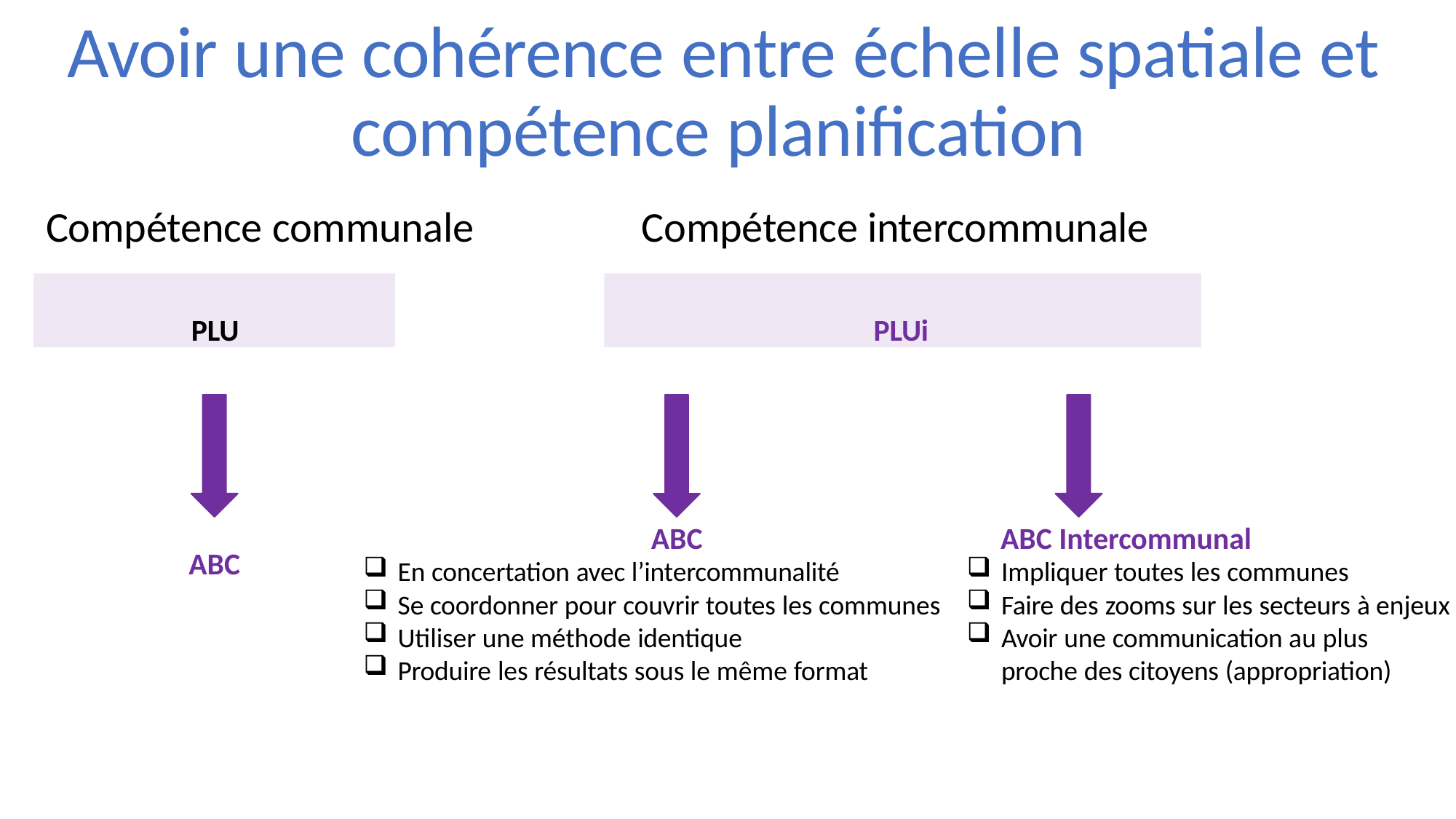

# Avoir une cohérence entre échelle spatiale et  compétence planification
Compétence communale	Compétence intercommunale

PLU

PLUi

ABC
En concertation avec l’intercommunalité
Se coordonner pour couvrir toutes les communes
Utiliser une méthode identique
Produire les résultats sous le même format
ABC Intercommunal
Impliquer toutes les communes
Faire des zooms sur les secteurs à enjeux
Avoir une communication au plus
proche des citoyens (appropriation)
ABC